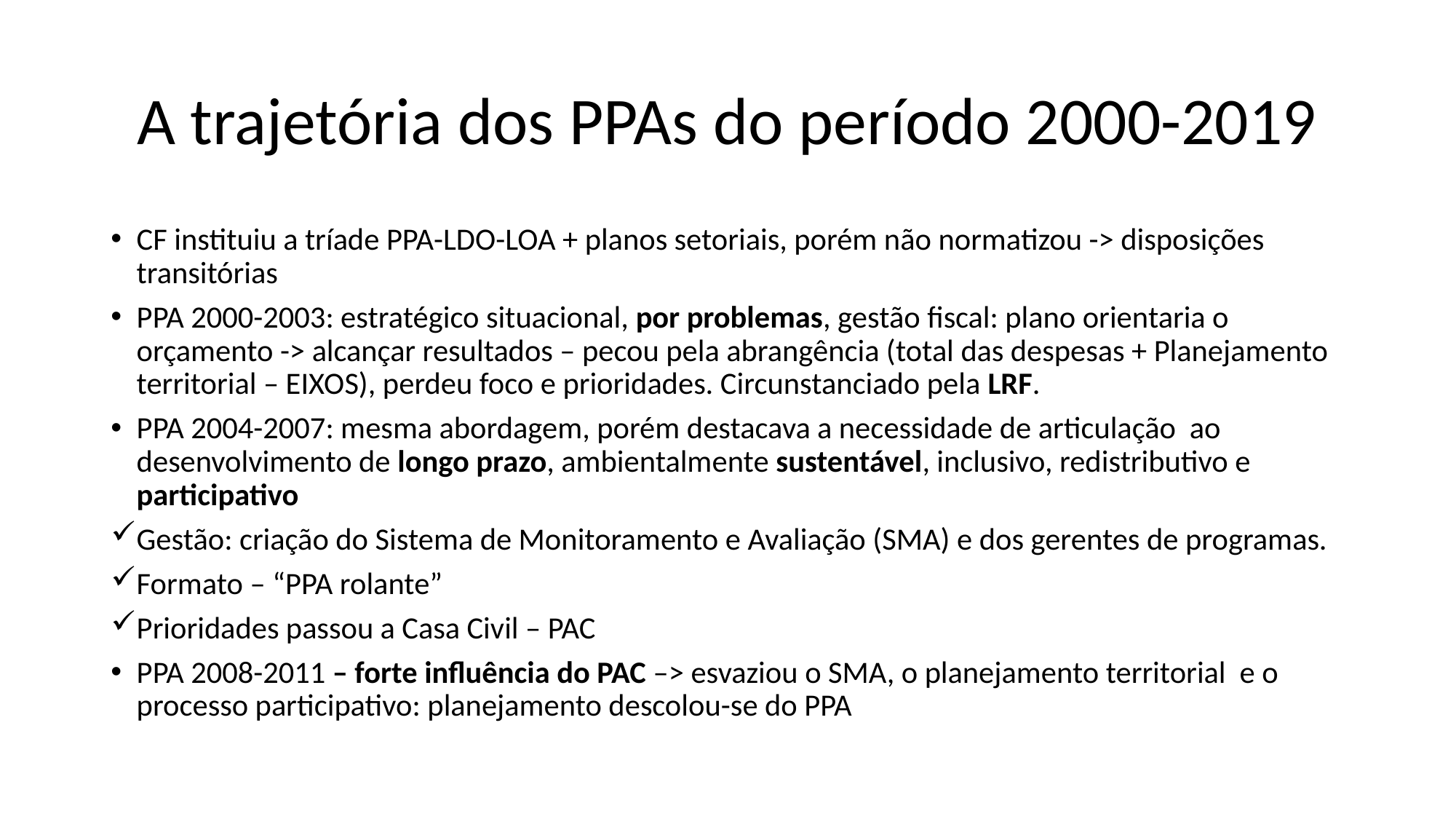

# A trajetória dos PPAs do período 2000-2019
CF instituiu a tríade PPA-LDO-LOA + planos setoriais, porém não normatizou -> disposições transitórias
PPA 2000-2003: estratégico situacional, por problemas, gestão fiscal: plano orientaria o orçamento -> alcançar resultados – pecou pela abrangência (total das despesas + Planejamento territorial – EIXOS), perdeu foco e prioridades. Circunstanciado pela LRF.
PPA 2004-2007: mesma abordagem, porém destacava a necessidade de articulação  ao desenvolvimento de longo prazo, ambientalmente sustentável, inclusivo, redistributivo e participativo
Gestão: criação do Sistema de Monitoramento e Avaliação (SMA) e dos gerentes de programas.
Formato – “PPA rolante”
Prioridades passou a Casa Civil – PAC
PPA 2008-2011 – forte influência do PAC –> esvaziou o SMA, o planejamento territorial  e o processo participativo: planejamento descolou-se do PPA